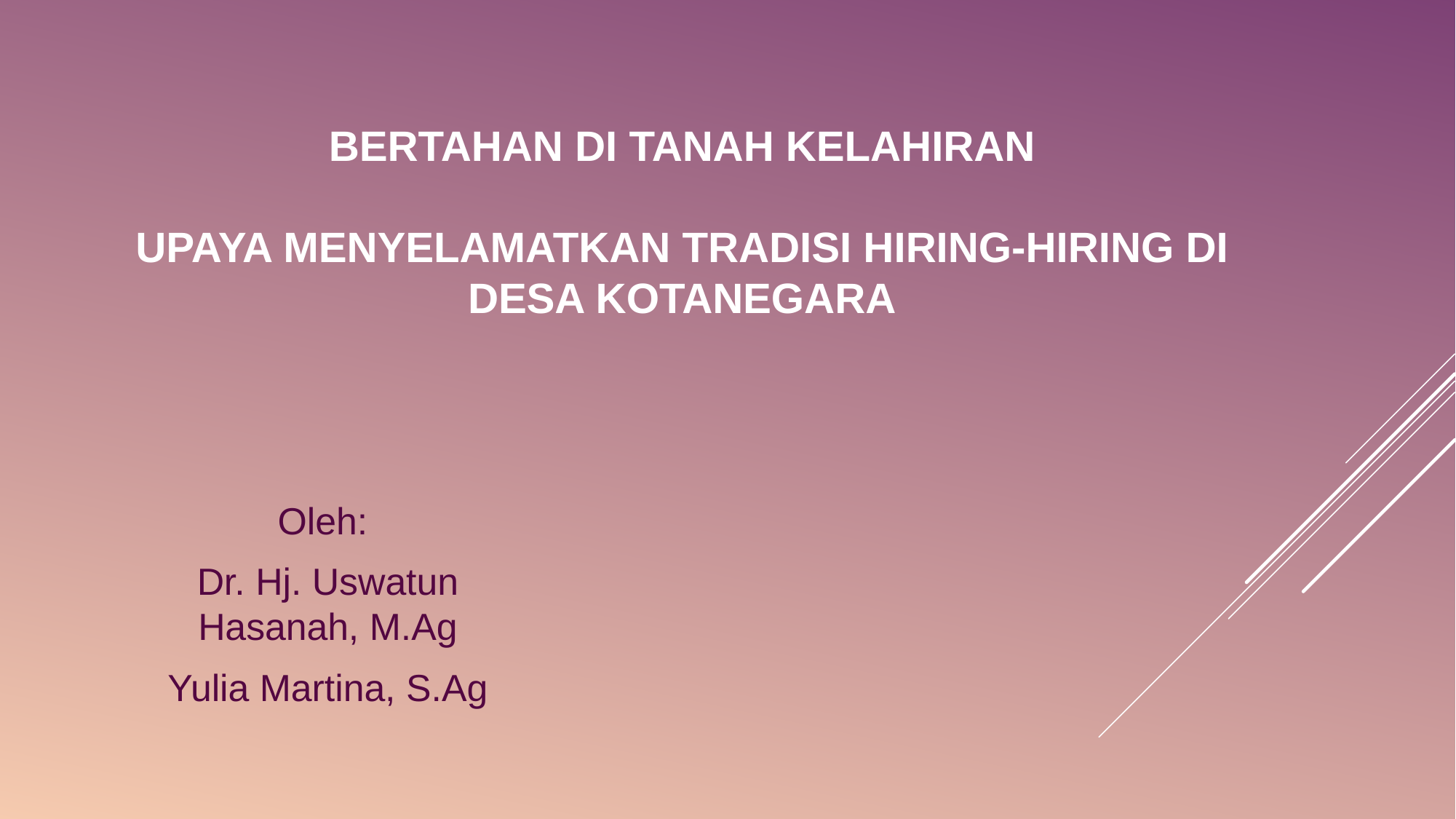

# Bertahan di Tanah Kelahiran Upaya Menyelamatkan Tradisi Hiring-Hiring di Desa Kotanegara
Oleh:
Dr. Hj. Uswatun Hasanah, M.Ag
Yulia Martina, S.Ag